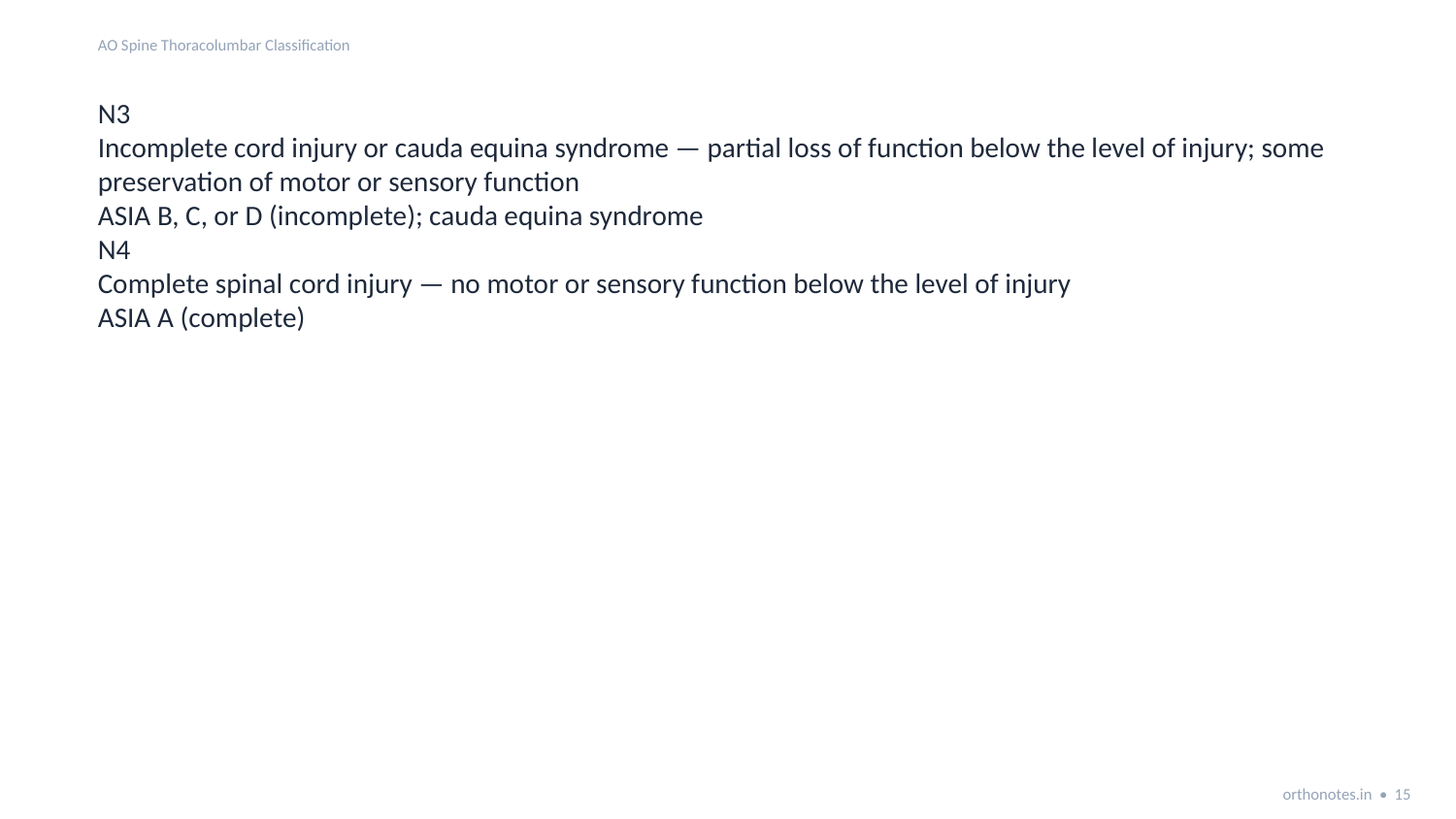

AO Spine Thoracolumbar Classification
N3
Incomplete cord injury or cauda equina syndrome — partial loss of function below the level of injury; some preservation of motor or sensory function
ASIA B, C, or D (incomplete); cauda equina syndrome
N4
Complete spinal cord injury — no motor or sensory function below the level of injury
ASIA A (complete)
orthonotes.in  •  15